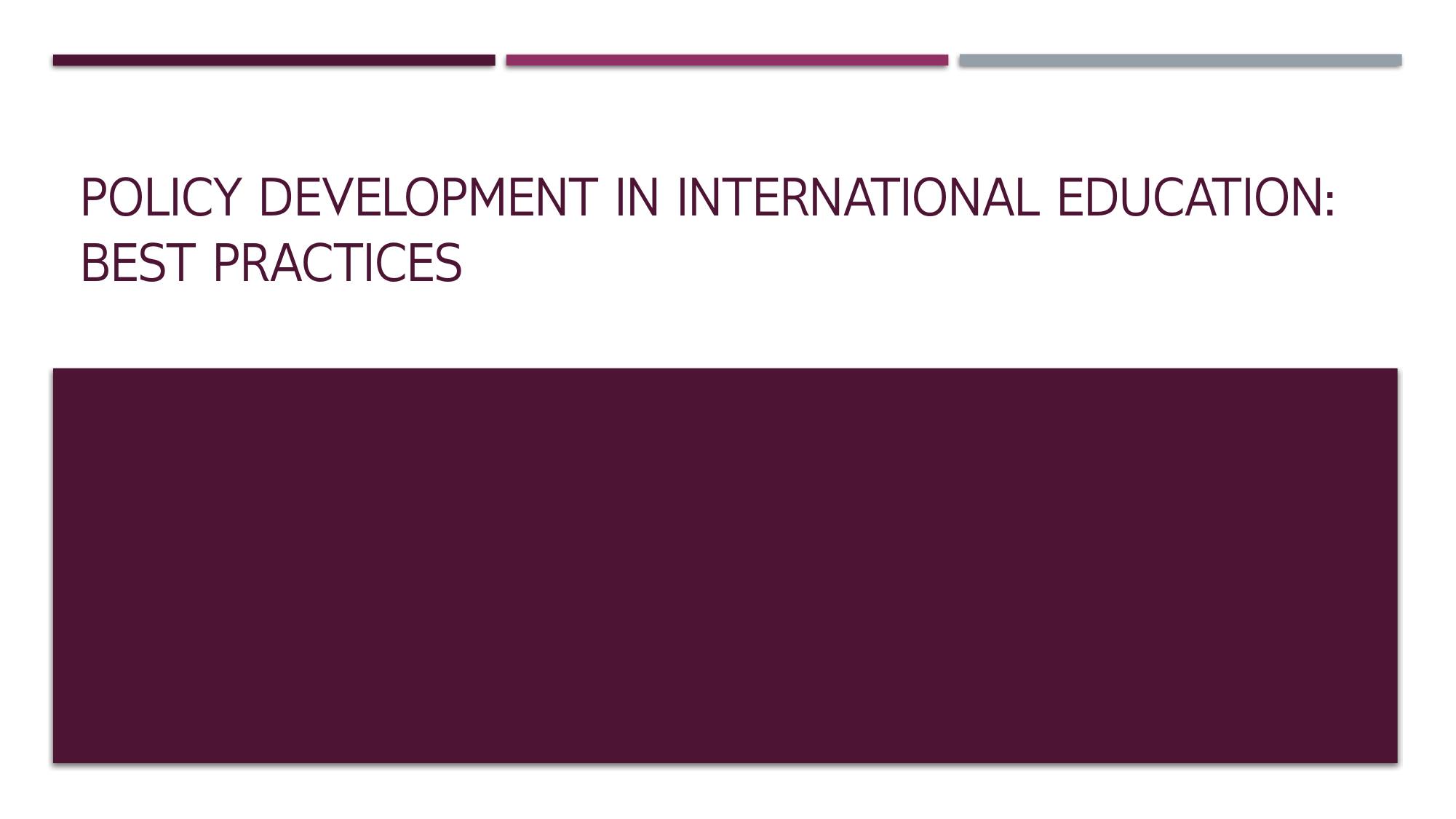

# Policy Development in International Education: Best Practices